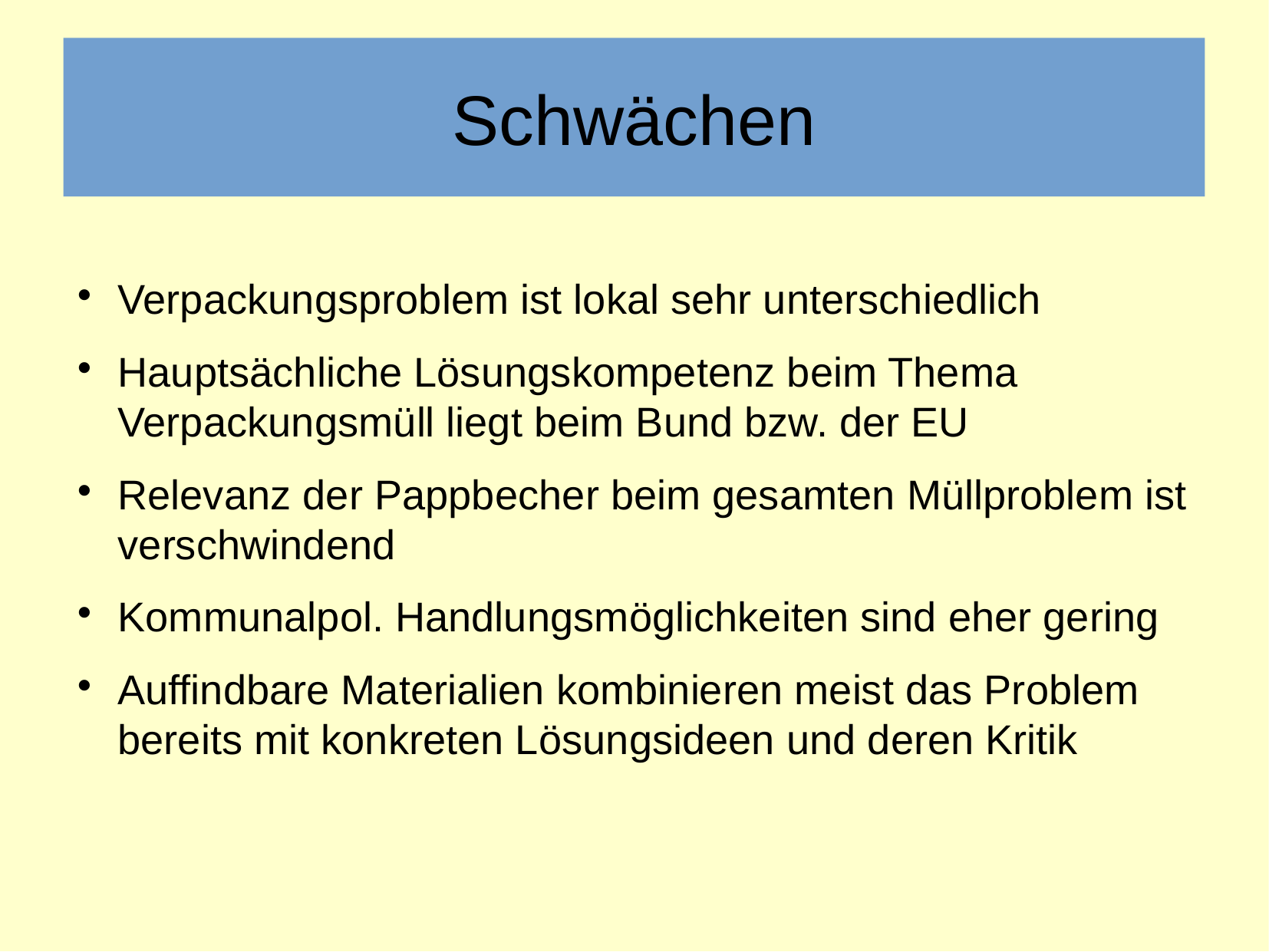

Schwächen
Verpackungsproblem ist lokal sehr unterschiedlich
Hauptsächliche Lösungskompetenz beim Thema Verpackungsmüll liegt beim Bund bzw. der EU
Relevanz der Pappbecher beim gesamten Müllproblem ist verschwindend
Kommunalpol. Handlungsmöglichkeiten sind eher gering
Auffindbare Materialien kombinieren meist das Problem bereits mit konkreten Lösungsideen und deren Kritik